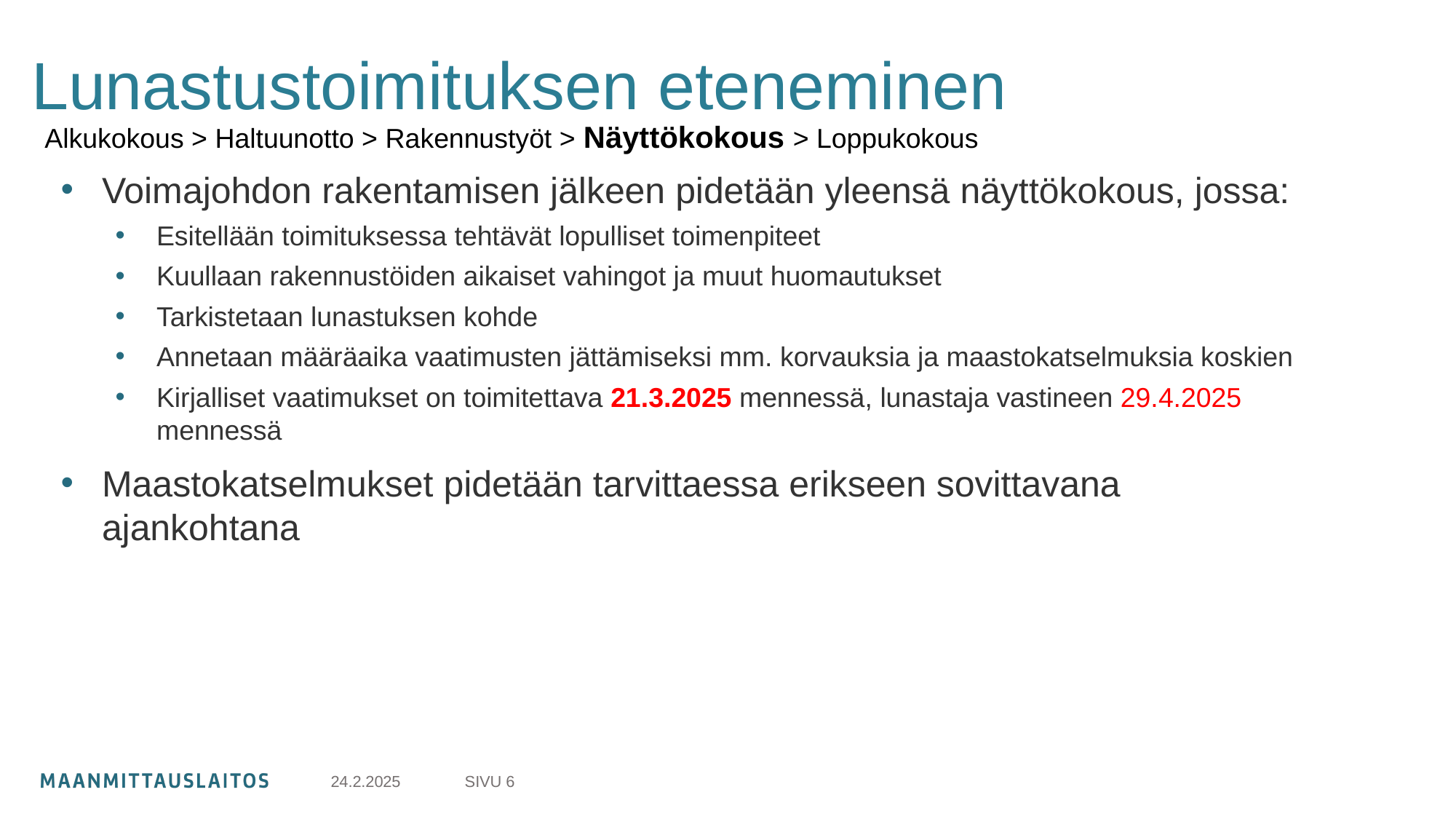

# Lunastustoimituksen eteneminen
Alkukokous > Haltuunotto > Rakennustyöt > Näyttökokous > Loppukokous
Voimajohdon rakentamisen jälkeen pidetään yleensä näyttökokous, jossa:
Esitellään toimituksessa tehtävät lopulliset toimenpiteet
Kuullaan rakennustöiden aikaiset vahingot ja muut huomautukset
Tarkistetaan lunastuksen kohde
Annetaan määräaika vaatimusten jättämiseksi mm. korvauksia ja maastokatselmuksia koskien
Kirjalliset vaatimukset on toimitettava 21.3.2025 mennessä, lunastaja vastineen 29.4.2025 mennessä
Maastokatselmukset pidetään tarvittaessa erikseen sovittavana ajankohtana

SIVU 6
24.2.2025